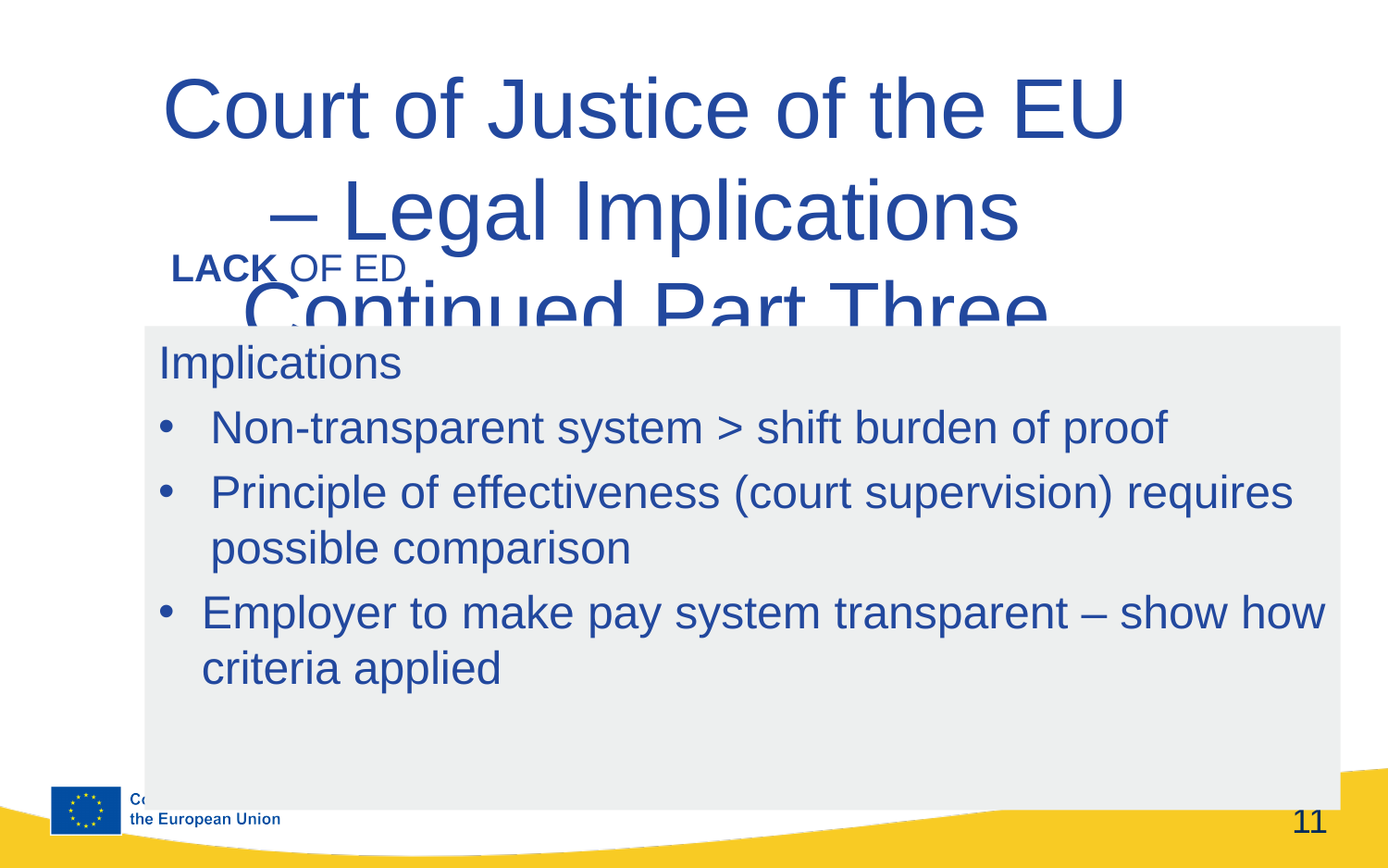

Court of Justice of the EU – Legal Implications Continued Part Three
LACK OF ED
Implications
Non-transparent system > shift burden of proof
Principle of effectiveness (court supervision) requires possible comparison
Employer to make pay system transparent – show how criteria applied
11